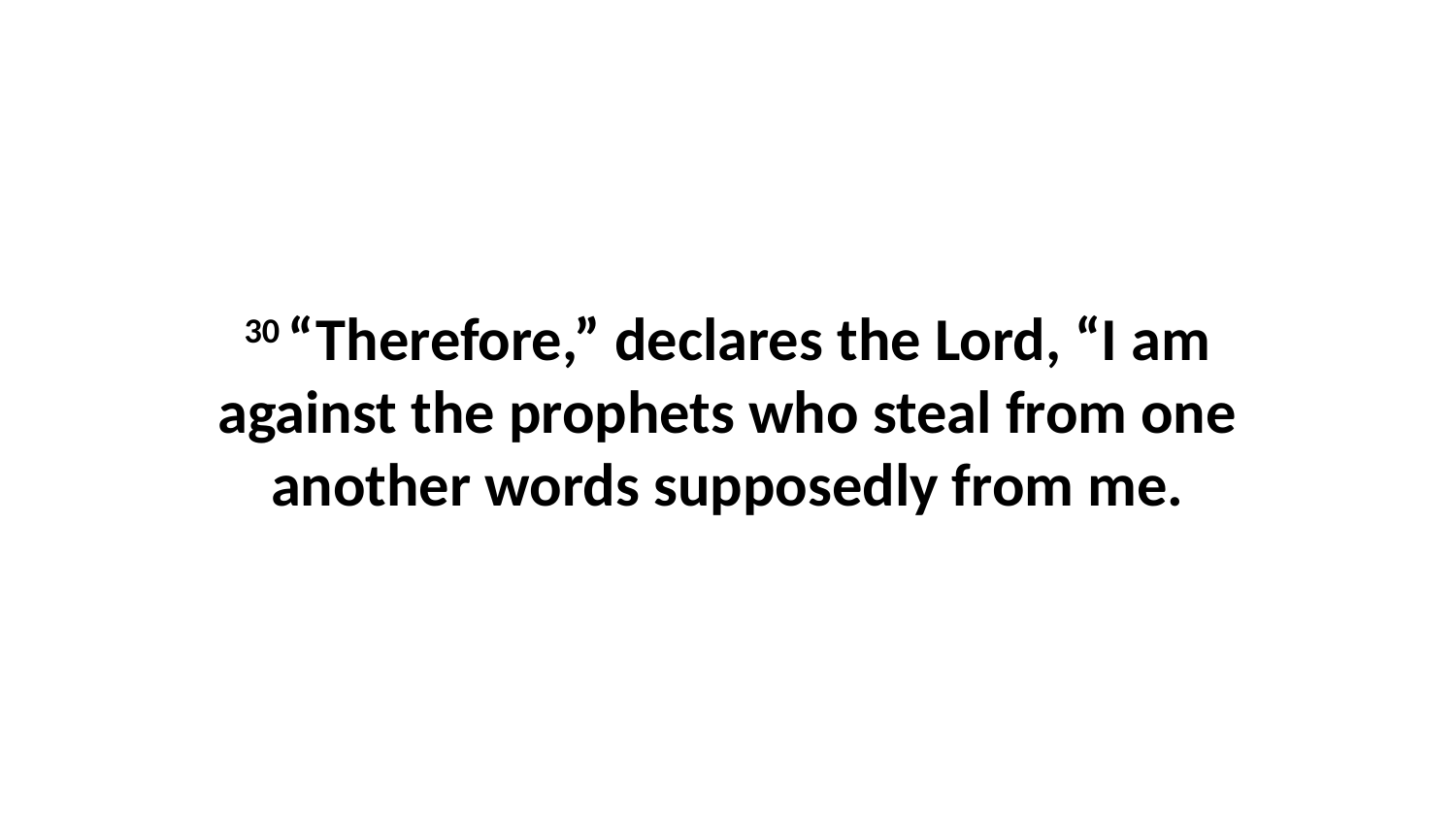

30 “Therefore,” declares the Lord, “I am against the prophets who steal from one another words supposedly from me.